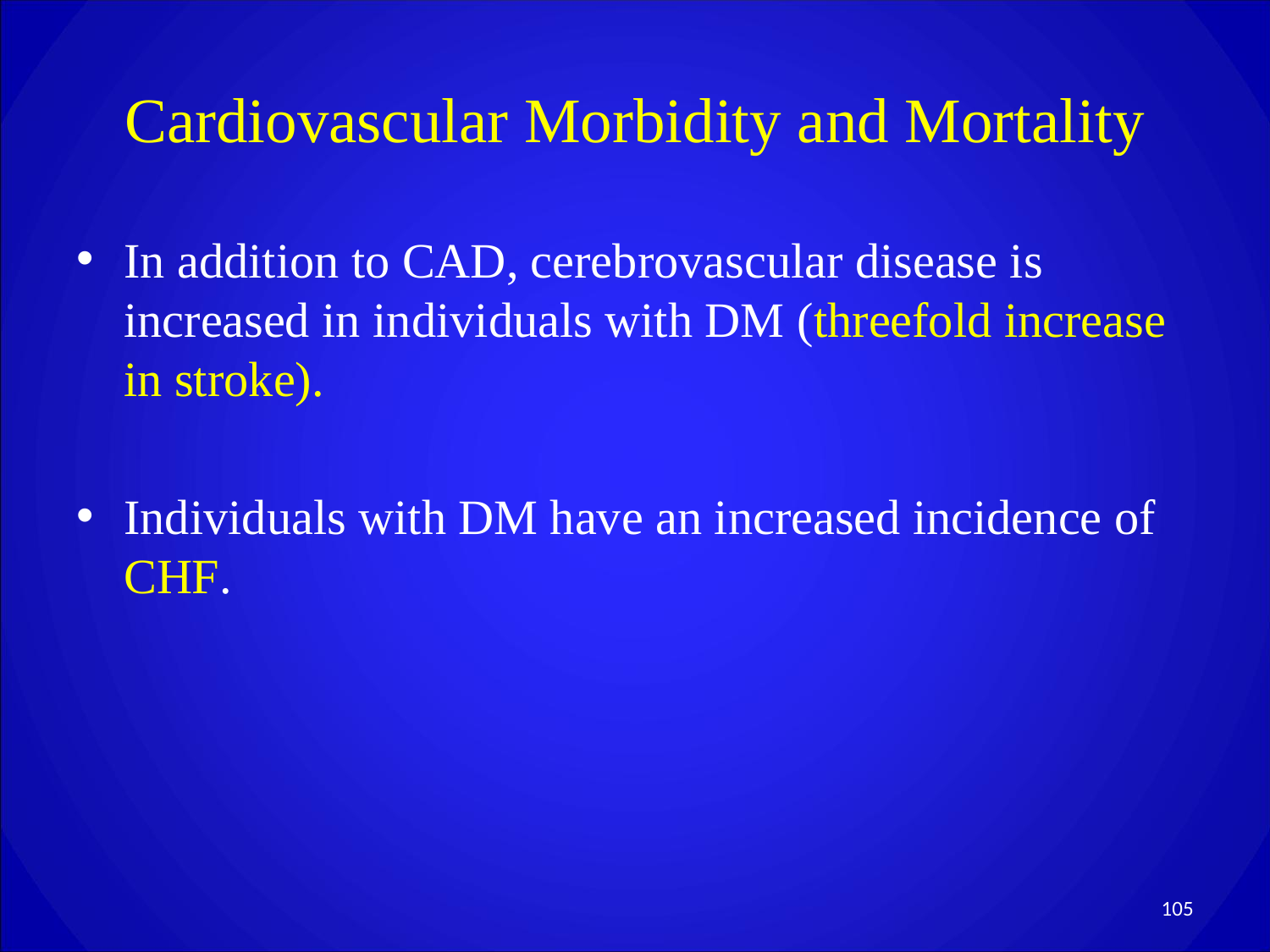

# Cardiovascular Morbidity and Mortality
In addition to CAD, cerebrovascular disease is increased in individuals with DM (threefold increase in stroke).

Individuals with DM have an increased incidence of CHF.
105